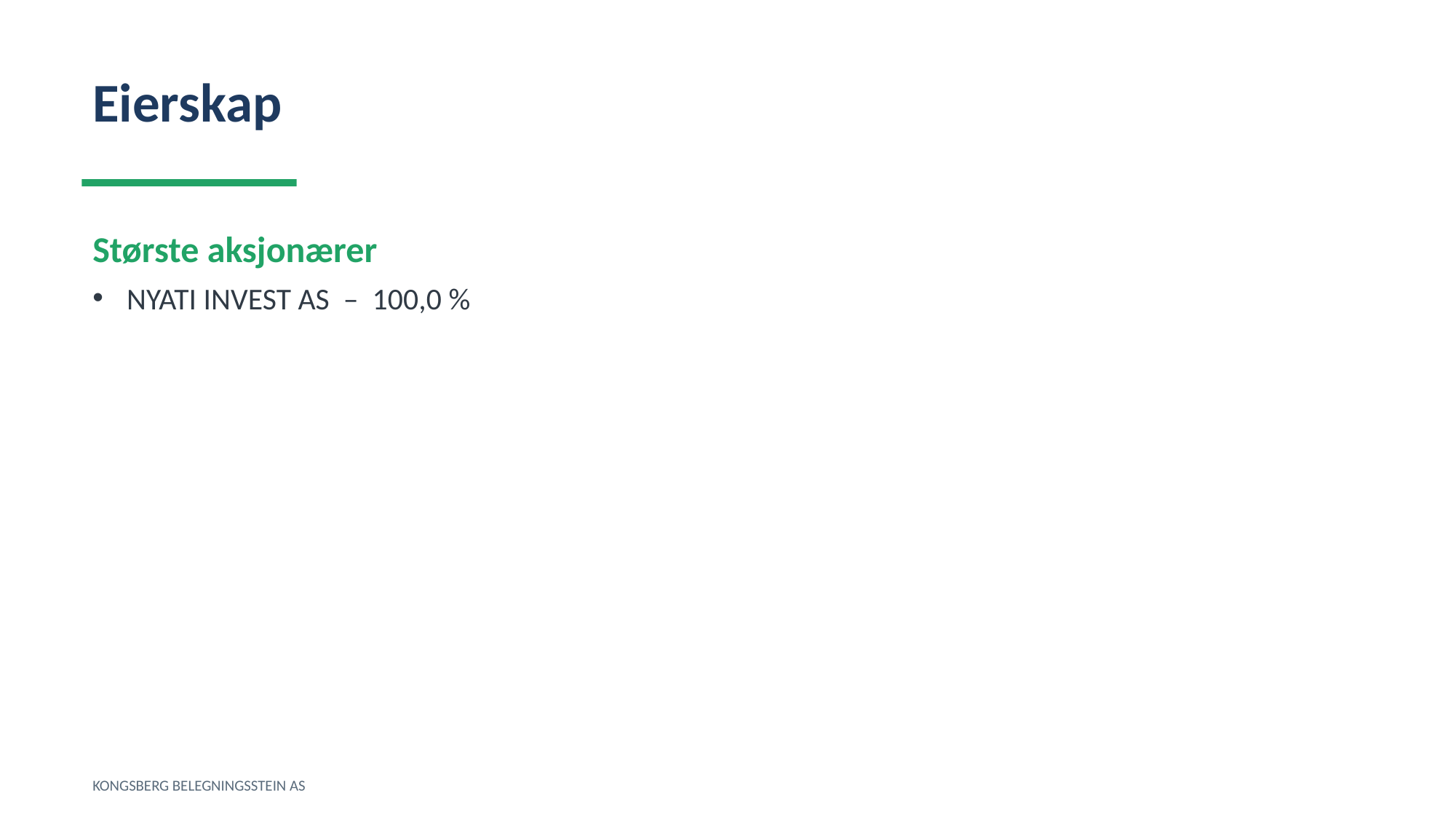

Eierskap

Største aksjonærer
NYATI INVEST AS  –  100,0 %
KONGSBERG BELEGNINGSSTEIN AS